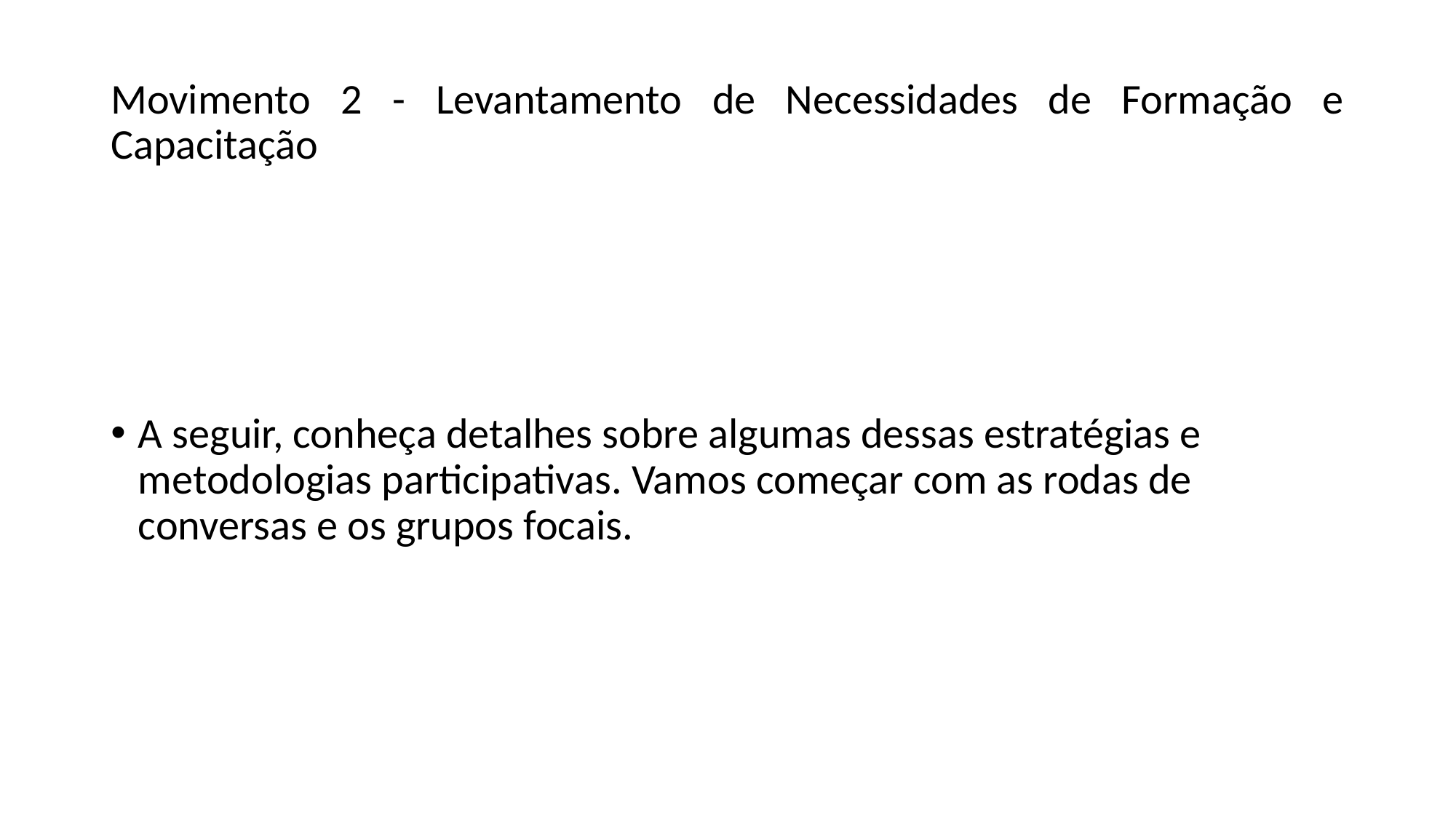

# Movimento 2 - Levantamento de Necessidades de Formação e Capacitação

A seguir, conheça detalhes sobre algumas dessas estratégias e metodologias participativas. Vamos começar com as rodas de conversas e os grupos focais.